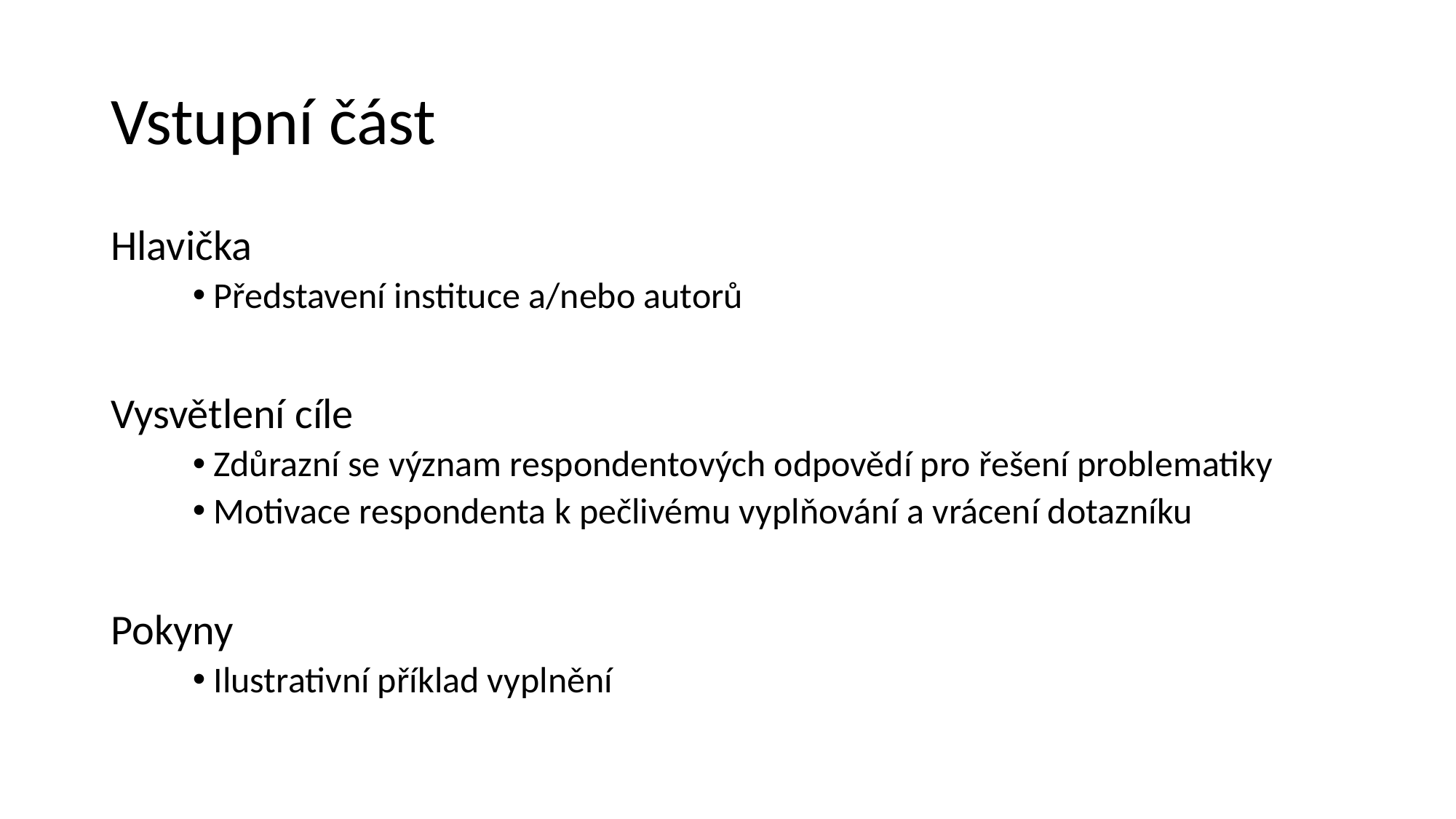

# Vstupní část
Hlavička
 Představení instituce a/nebo autorů

Vysvětlení cíle
 Zdůrazní se význam respondentových odpovědí pro řešení problematiky
 Motivace respondenta k pečlivému vyplňování a vrácení dotazníku

Pokyny
 Ilustrativní příklad vyplnění